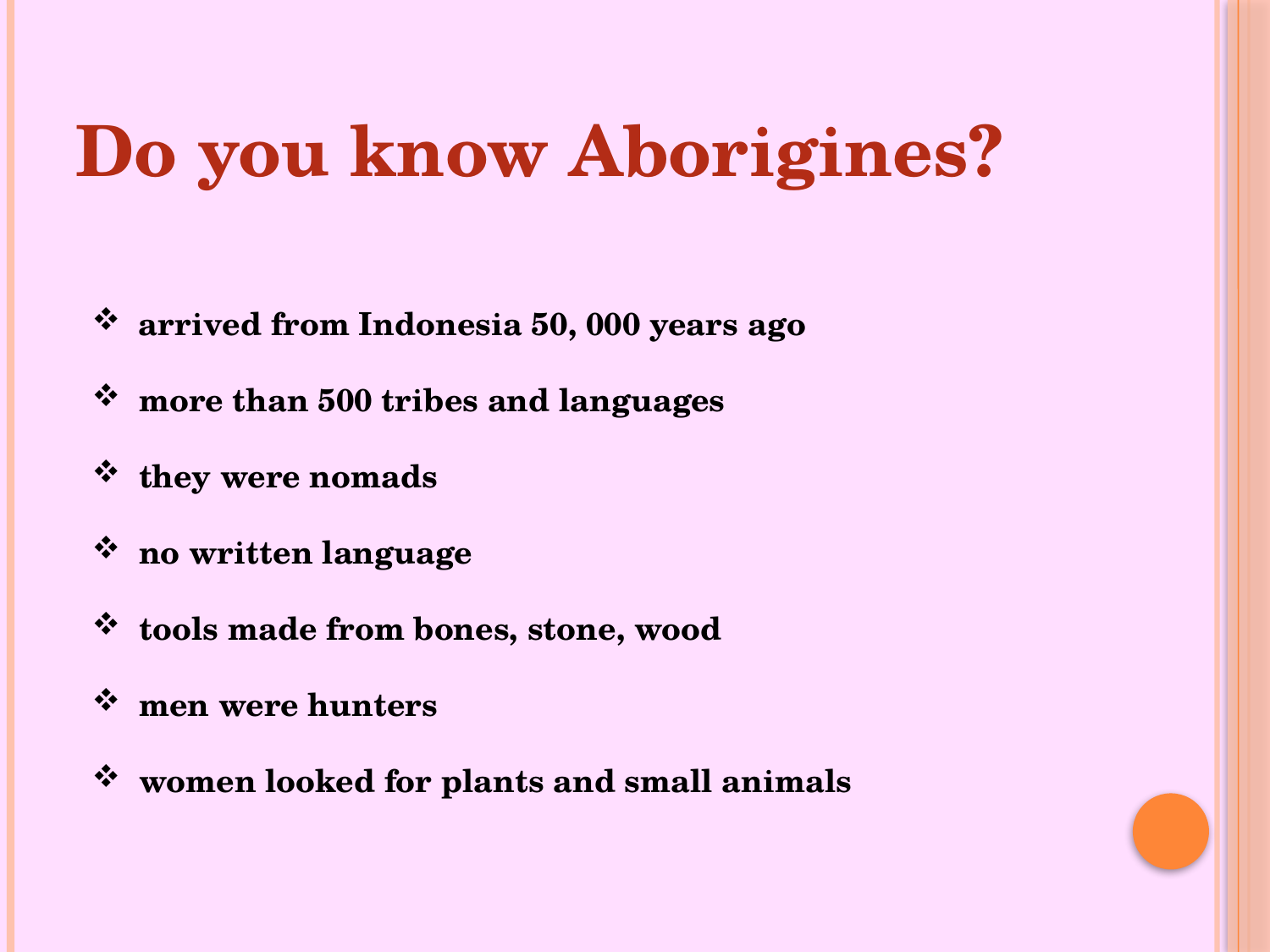

# Do you know Aborigines?
  arrived from Indonesia 50, 000 years ago

  more than 500 tribes and languages

  they were nomads

  no written language

  tools made from bones, stone, wood

  men were hunters

  women looked for plants and small animals